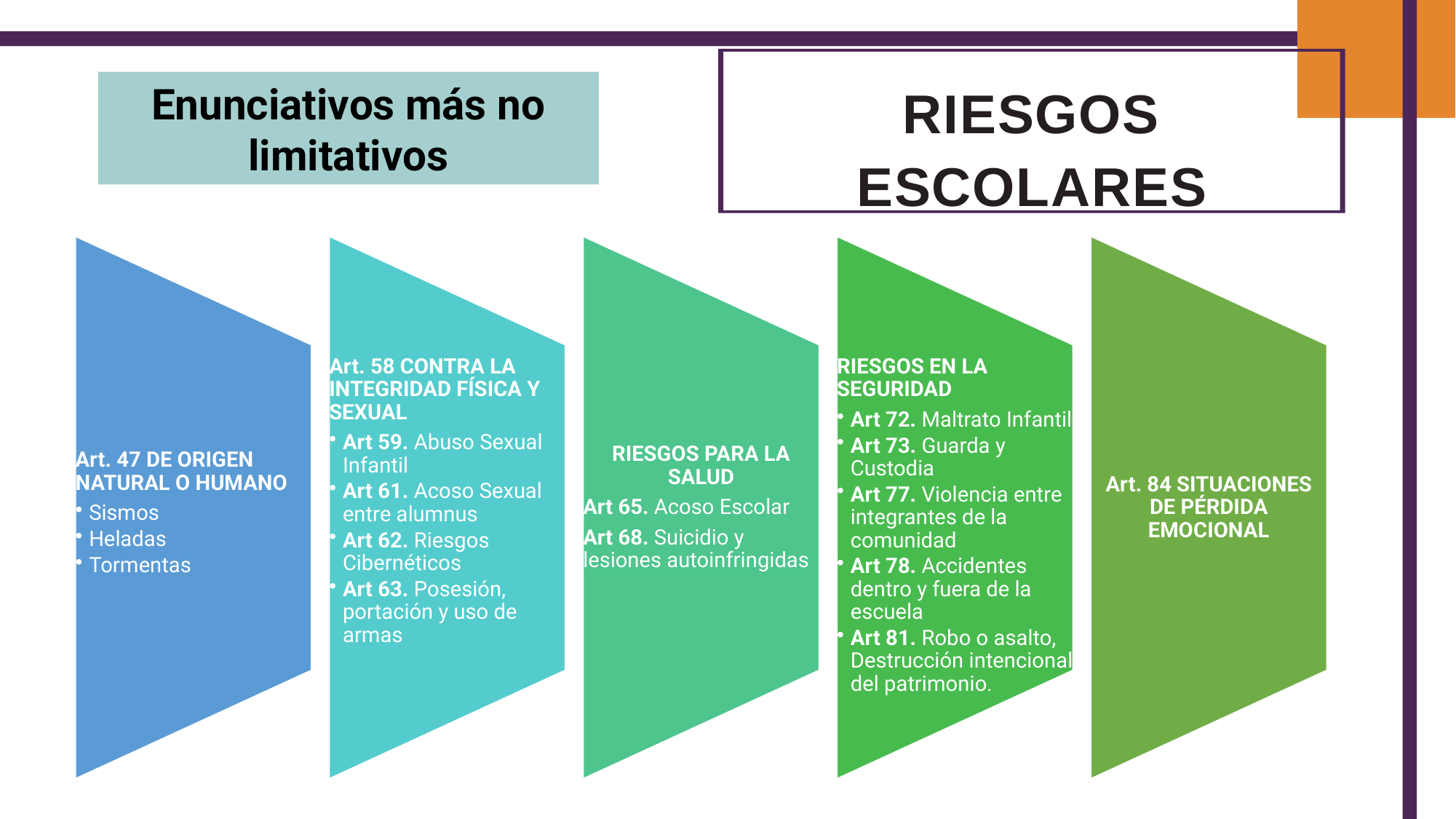

RIESGOS ESCOLARES
Enunciativos más no limitativos

Art. 47 DE ORIGEN NATURAL O HUMANO
Sismos
Heladas
Tormentas
Art. 58 CONTRA LA INTEGRIDAD FÍSICA Y SEXUAL
Art 59. Abuso Sexual Infantil
Art 61. Acoso Sexual entre alumnus
Art 62. Riesgos Cibernéticos
Art 63. Posesión, portación y uso de armas
RIESGOS PARA LA SALUD
Art 65. Acoso Escolar
Art 68. Suicidio y lesiones autoinfringidas
RIESGOS EN LA SEGURIDAD
Art 72. Maltrato Infantil
Art 73. Guarda y Custodia
Art 77. Violencia entre integrantes de la comunidad
Art 78. Accidentes dentro y fuera de la escuela
Art 81. Robo o asalto, Destrucción intencional del patrimonio.
Art. 84 SITUACIONES DE PÉRDIDA EMOCIONAL